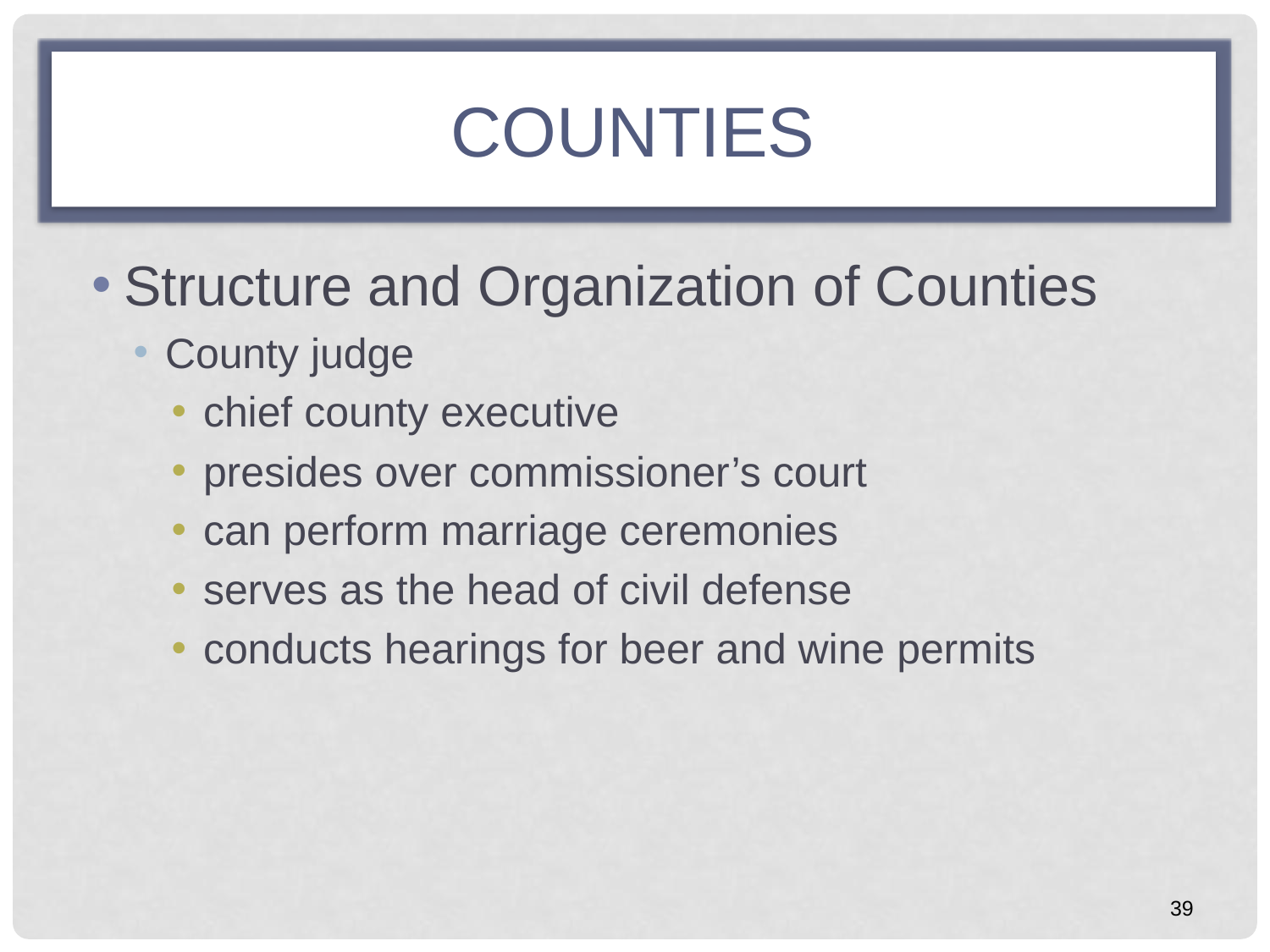

# COUNTIES
Structure and Organization of Counties
County judge
chief county executive
presides over commissioner’s court
can perform marriage ceremonies
serves as the head of civil defense
conducts hearings for beer and wine permits
39